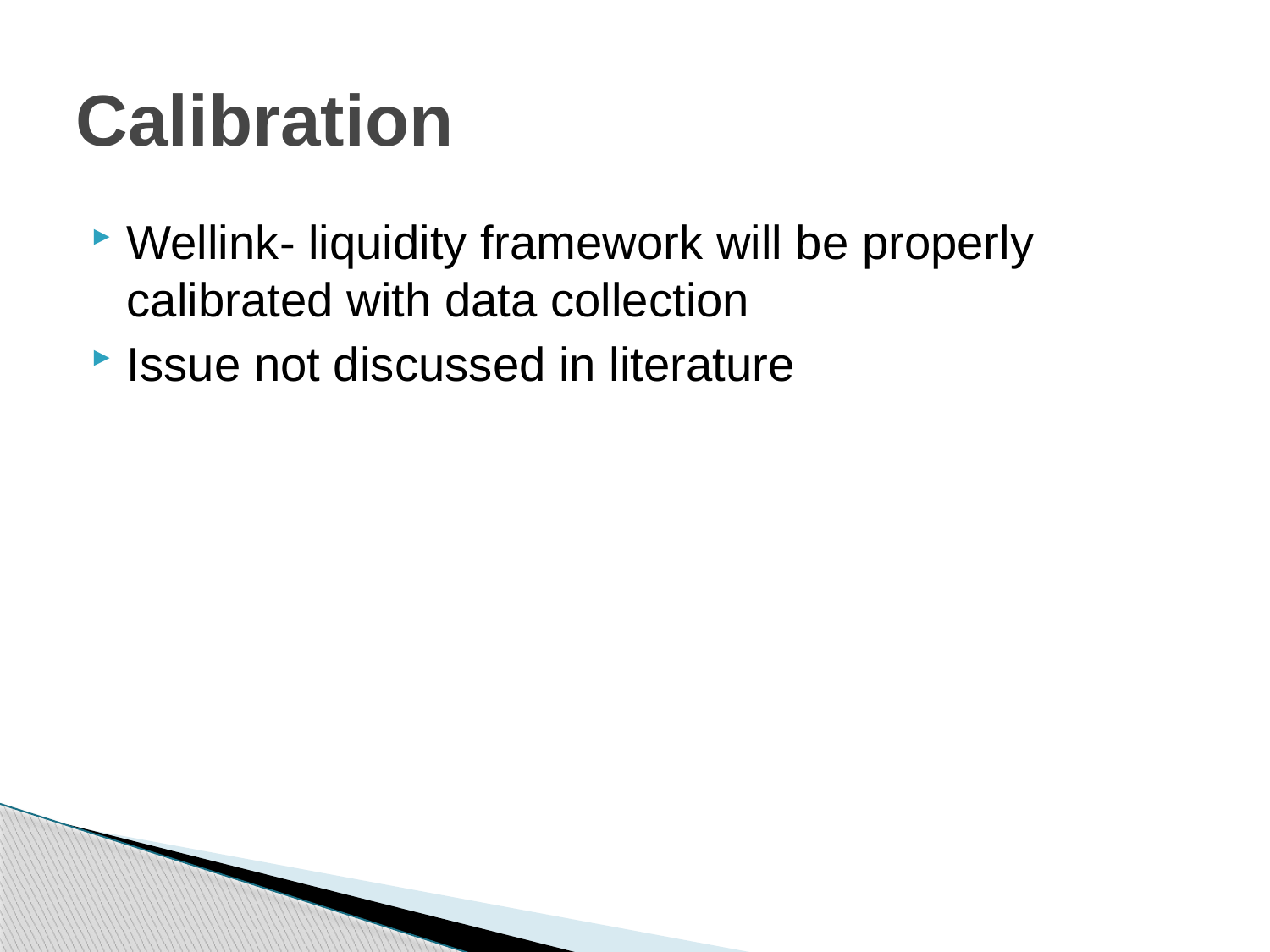

# Calibration
Wellink- liquidity framework will be properly calibrated with data collection
Issue not discussed in literature